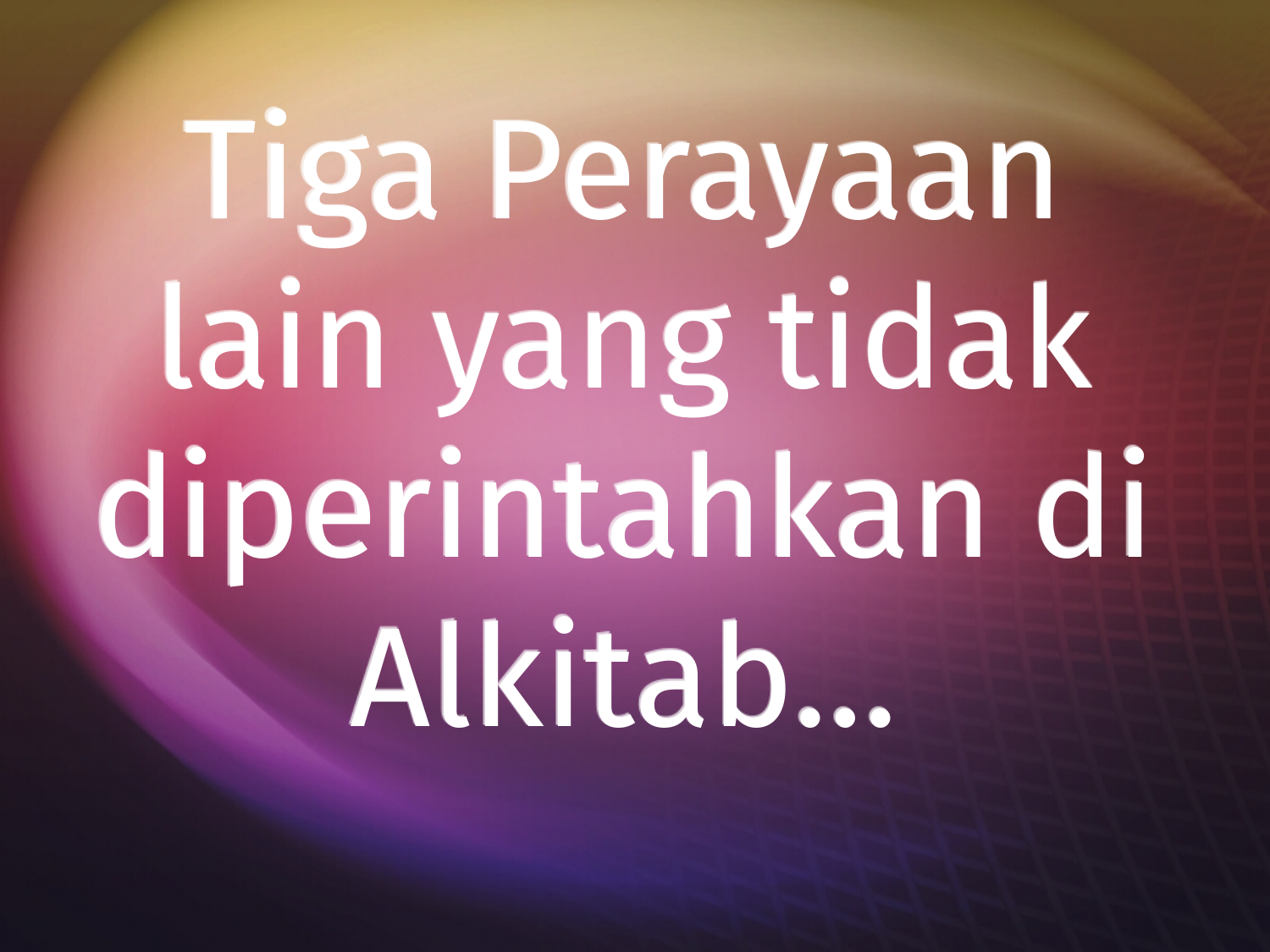

# Tiga Perayaan lain yang tidak diperintahkan di Alkitab…